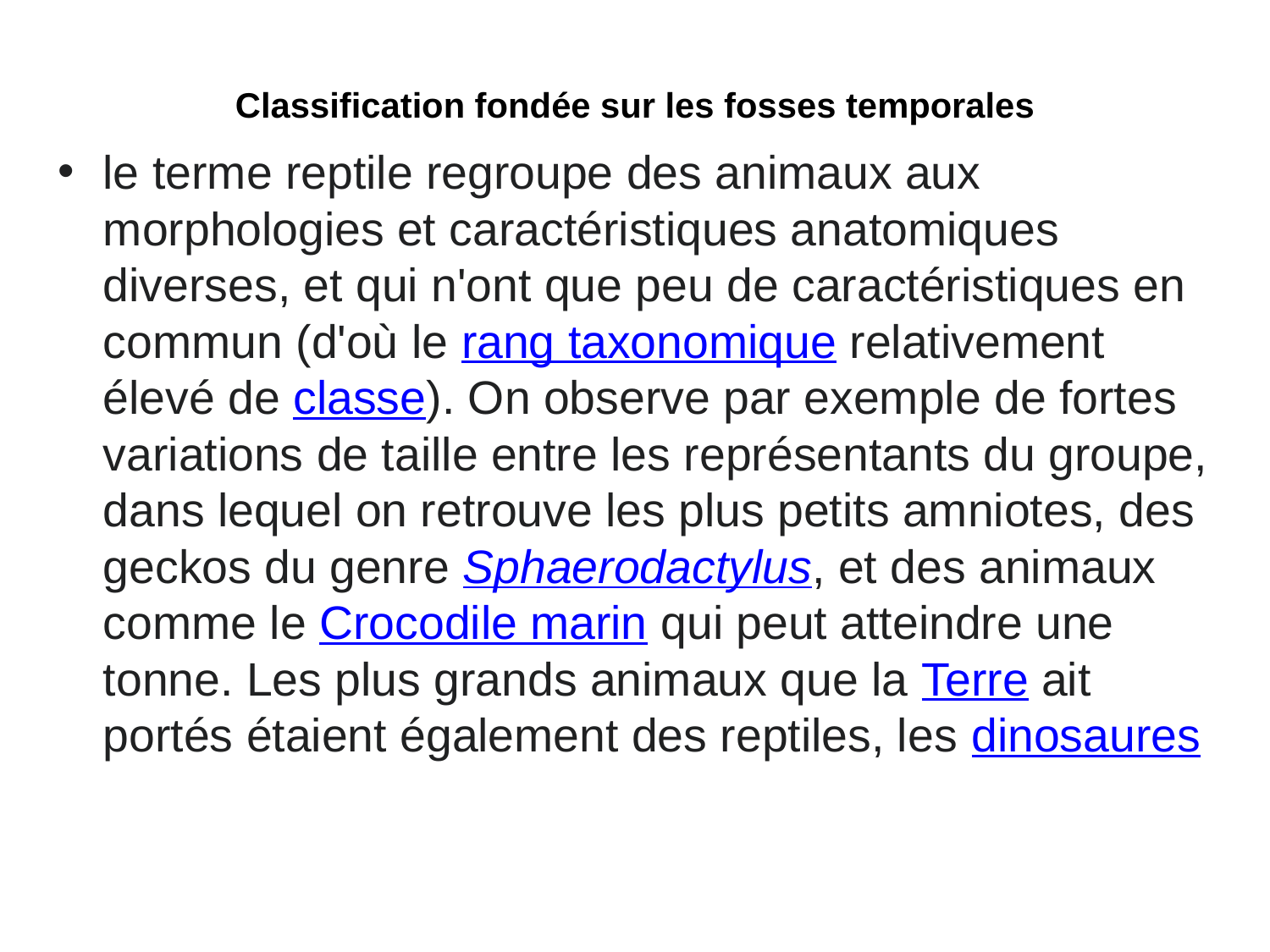

# Classification fondée sur les fosses temporales
le terme reptile regroupe des animaux aux morphologies et caractéristiques anatomiques diverses, et qui n'ont que peu de caractéristiques en commun (d'où le rang taxonomique relativement élevé de classe). On observe par exemple de fortes variations de taille entre les représentants du groupe, dans lequel on retrouve les plus petits amniotes, des geckos du genre Sphaerodactylus, et des animaux comme le Crocodile marin qui peut atteindre une tonne. Les plus grands animaux que la Terre ait portés étaient également des reptiles, les dinosaures